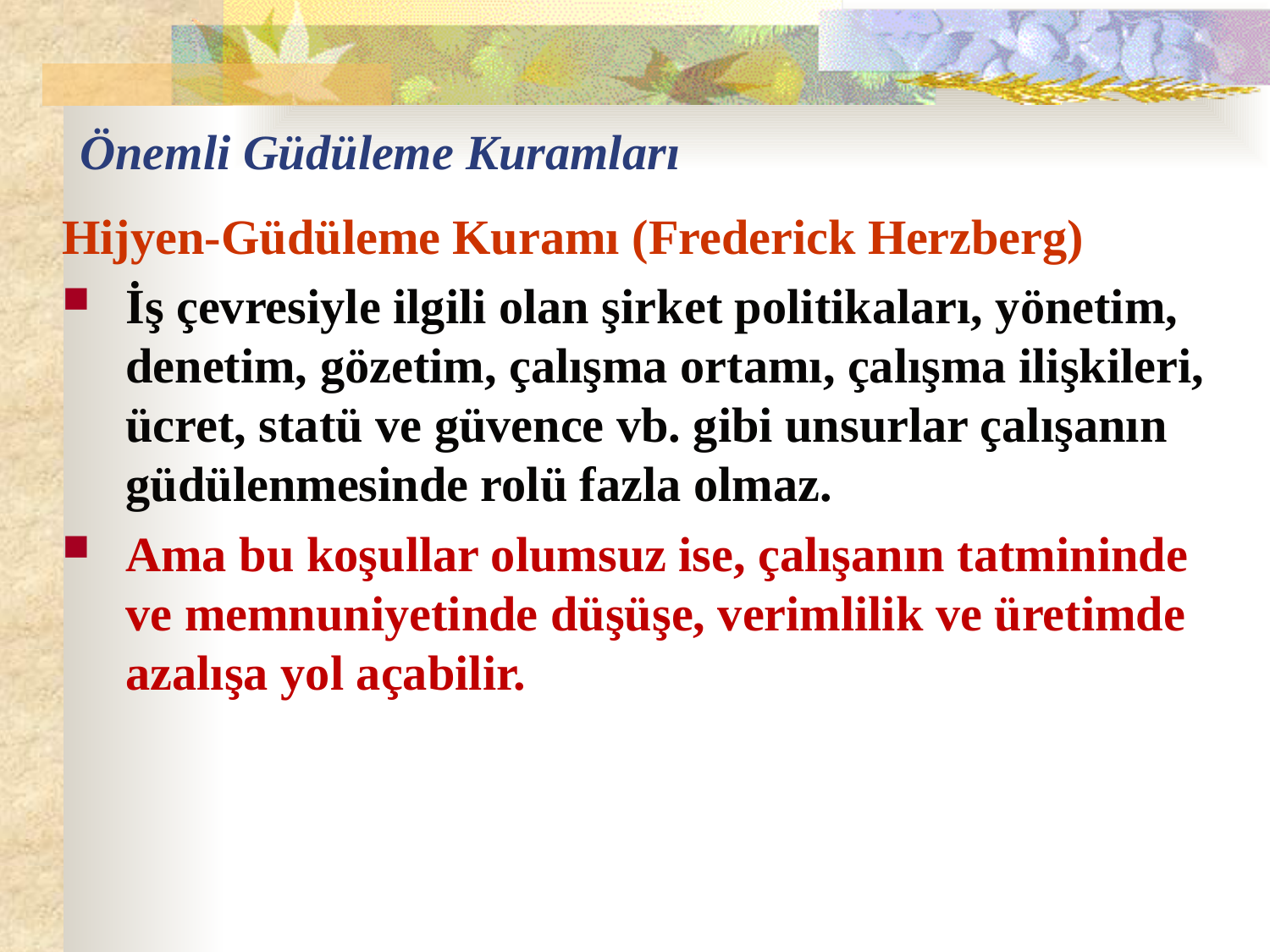

# Önemli Güdüleme Kuramları
Hijyen-Güdüleme Kuramı (Frederick Herzberg)
İş çevresiyle ilgili olan şirket politikaları, yönetim, denetim, gözetim, çalışma ortamı, çalışma ilişkileri, ücret, statü ve güvence vb. gibi unsurlar çalışanın güdülenmesinde rolü fazla olmaz.
Ama bu koşullar olumsuz ise, çalışanın tatmininde ve memnuniyetinde düşüşe, verimlilik ve üretimde azalışa yol açabilir.